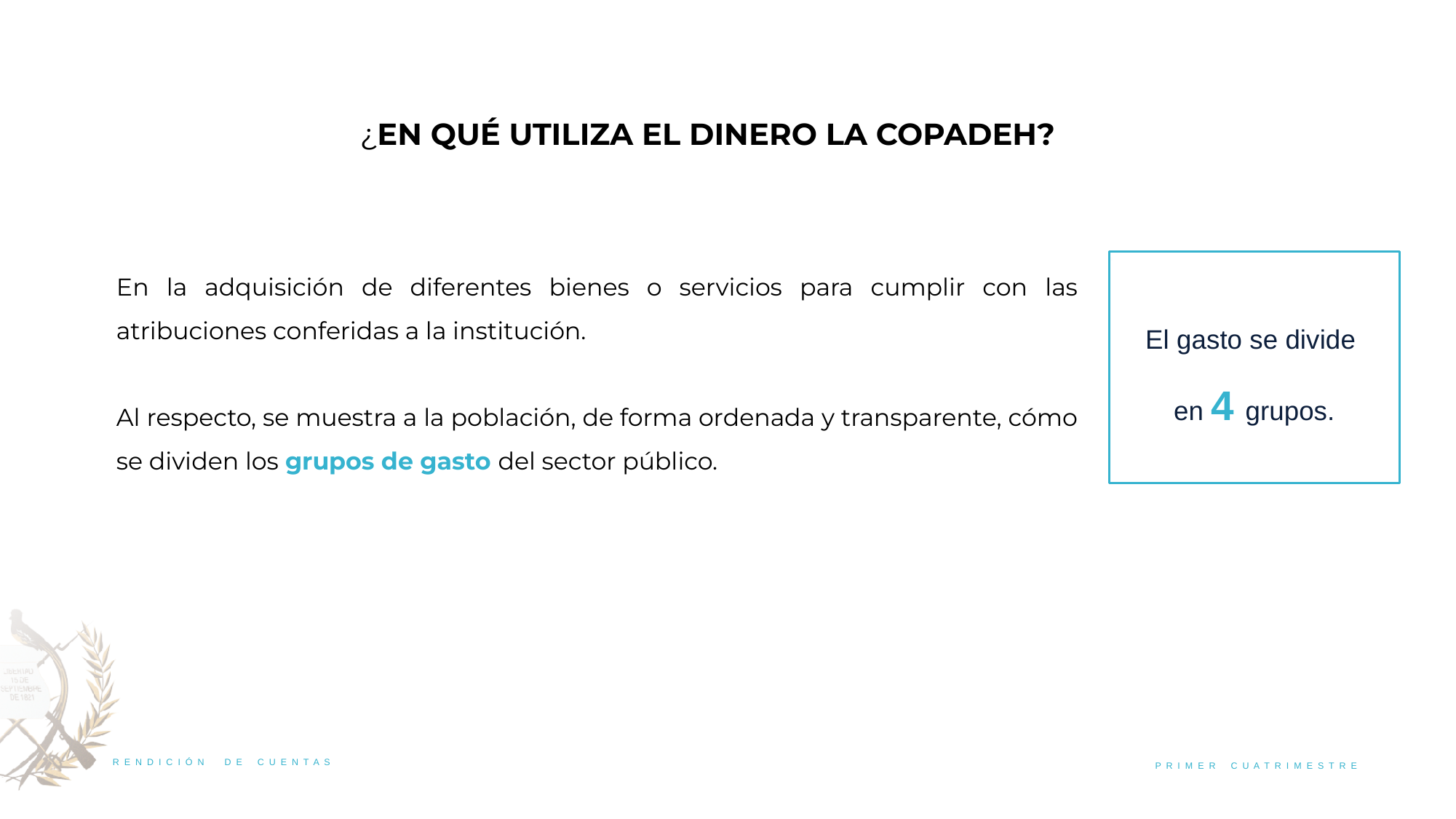

¿EN QUÉ UTILIZA EL DINERO LA COPADEH?
En la adquisición de diferentes bienes o servicios para cumplir con las atribuciones conferidas a la institución.

Al respecto, se muestra a la población, de forma ordenada y transparente, cómo se dividen los grupos de gasto del sector público.

El gasto se divide
en 4 grupos.